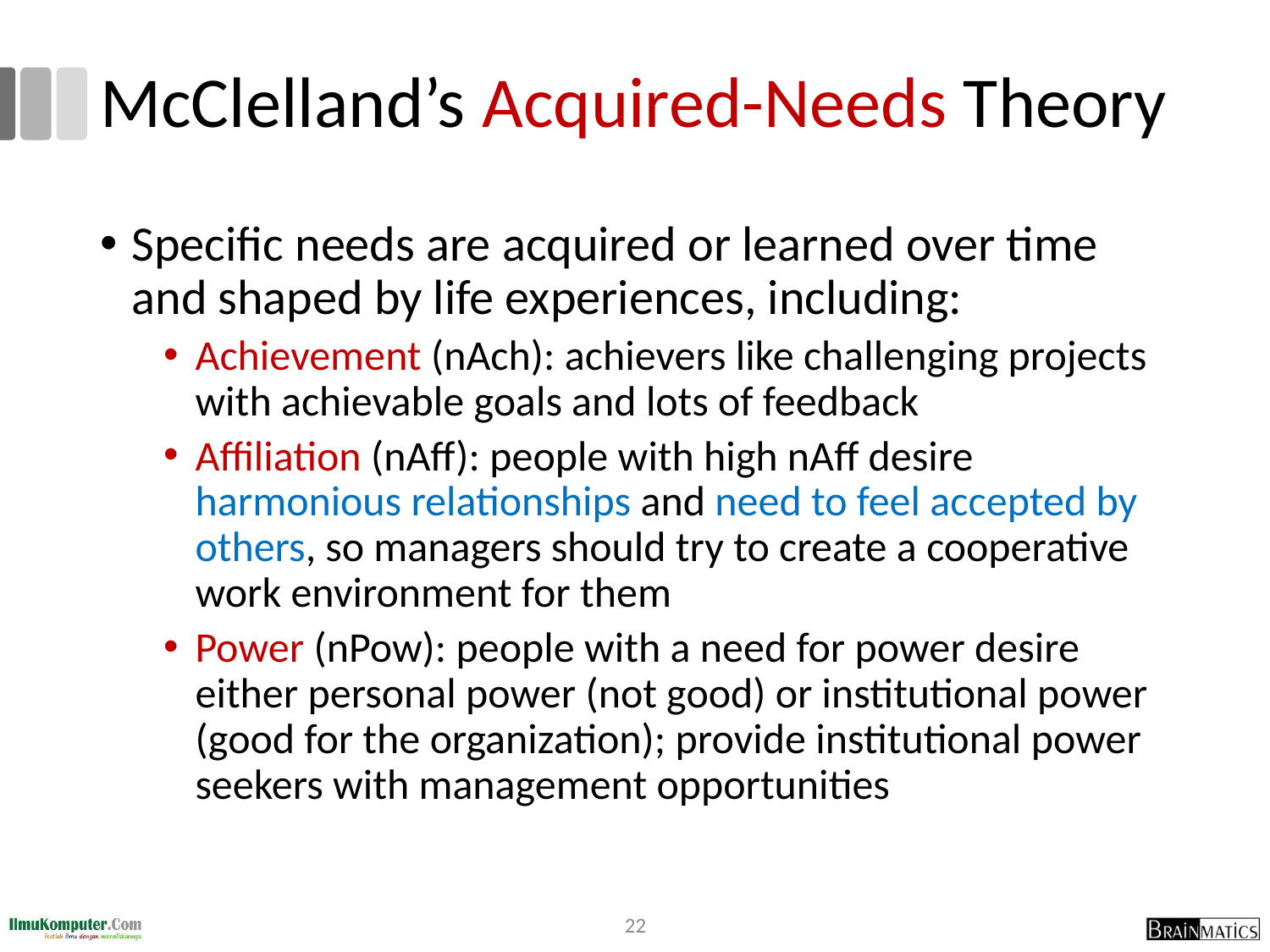

# McClelland’s Acquired-Needs Theory
Specific needs are acquired or learned over time and shaped by life experiences, including:
Achievement (nAch): achievers like challenging projects with achievable goals and lots of feedback
Affiliation (nAff): people with high nAff desire harmonious relationships and need to feel accepted by others, so managers should try to create a cooperative work environment for them
Power (nPow): people with a need for power desire either personal power (not good) or institutional power (good for the organization); provide institutional power seekers with management opportunities

22